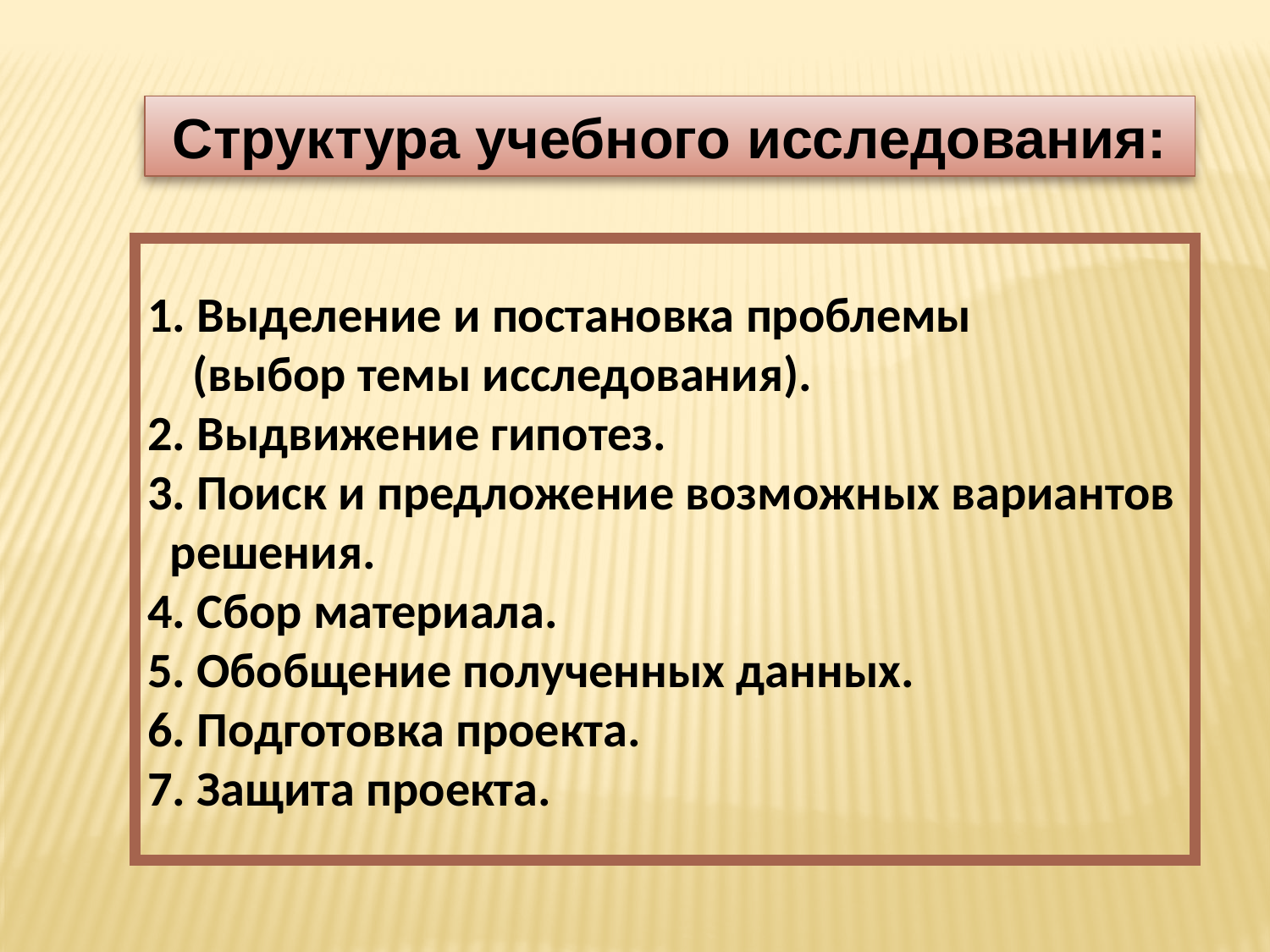

Структура учебного исследования:

 Выделение и постановка проблемы                       (выбор темы исследования).
 Выдвижение гипотез.
 Поиск и предложение возможных вариантов   решения.
 Сбор материала.
 Обобщение полученных данных.
 Подготовка проекта.
 Защита проекта.